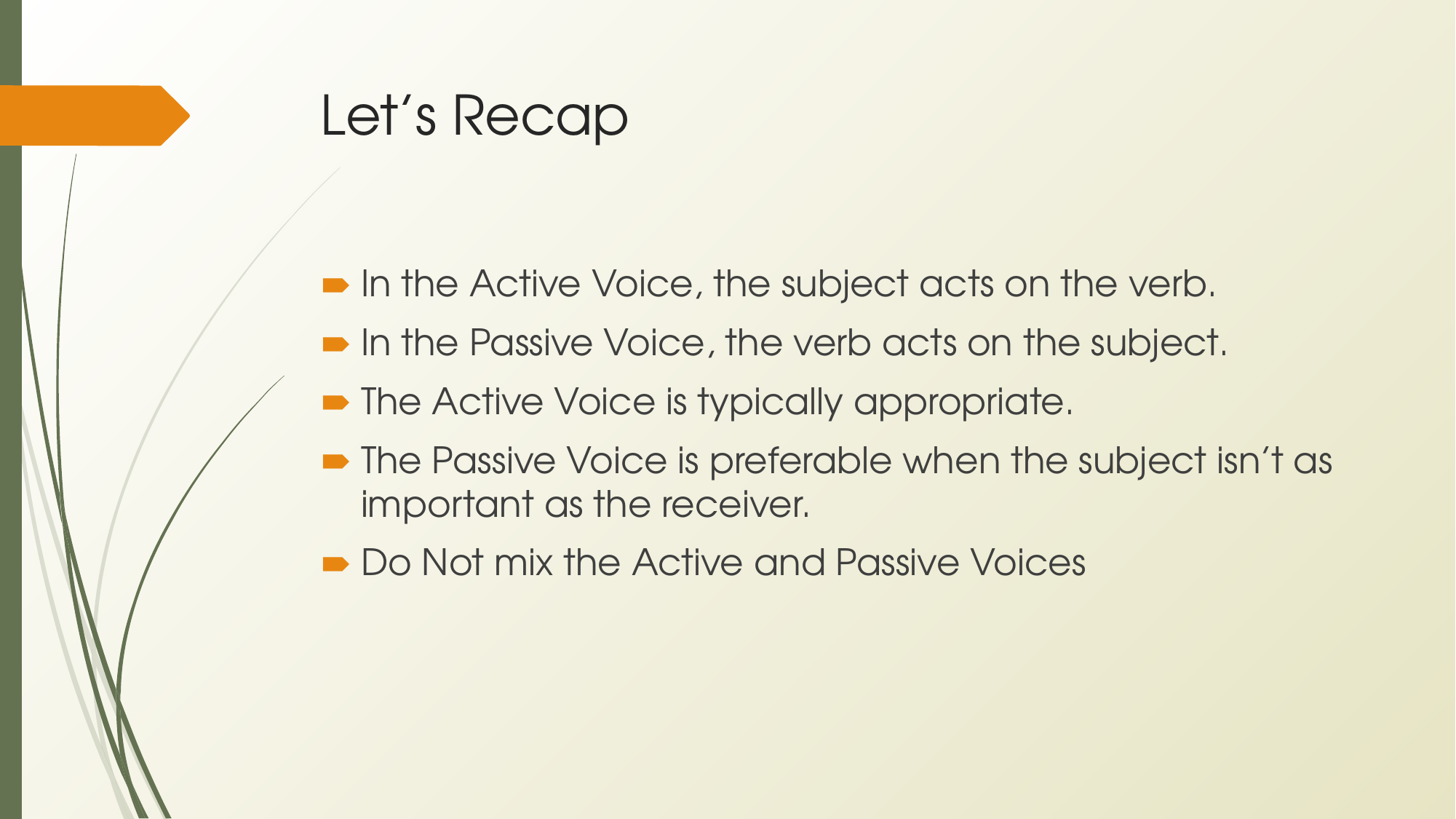

# Let’s Recap
In the Active Voice, the subject acts on the verb.
In the Passive Voice, the verb acts on the subject.
The Active Voice is typically appropriate.
The Passive Voice is preferable when the subject isn’t as important as the receiver.
Do Not mix the Active and Passive Voices